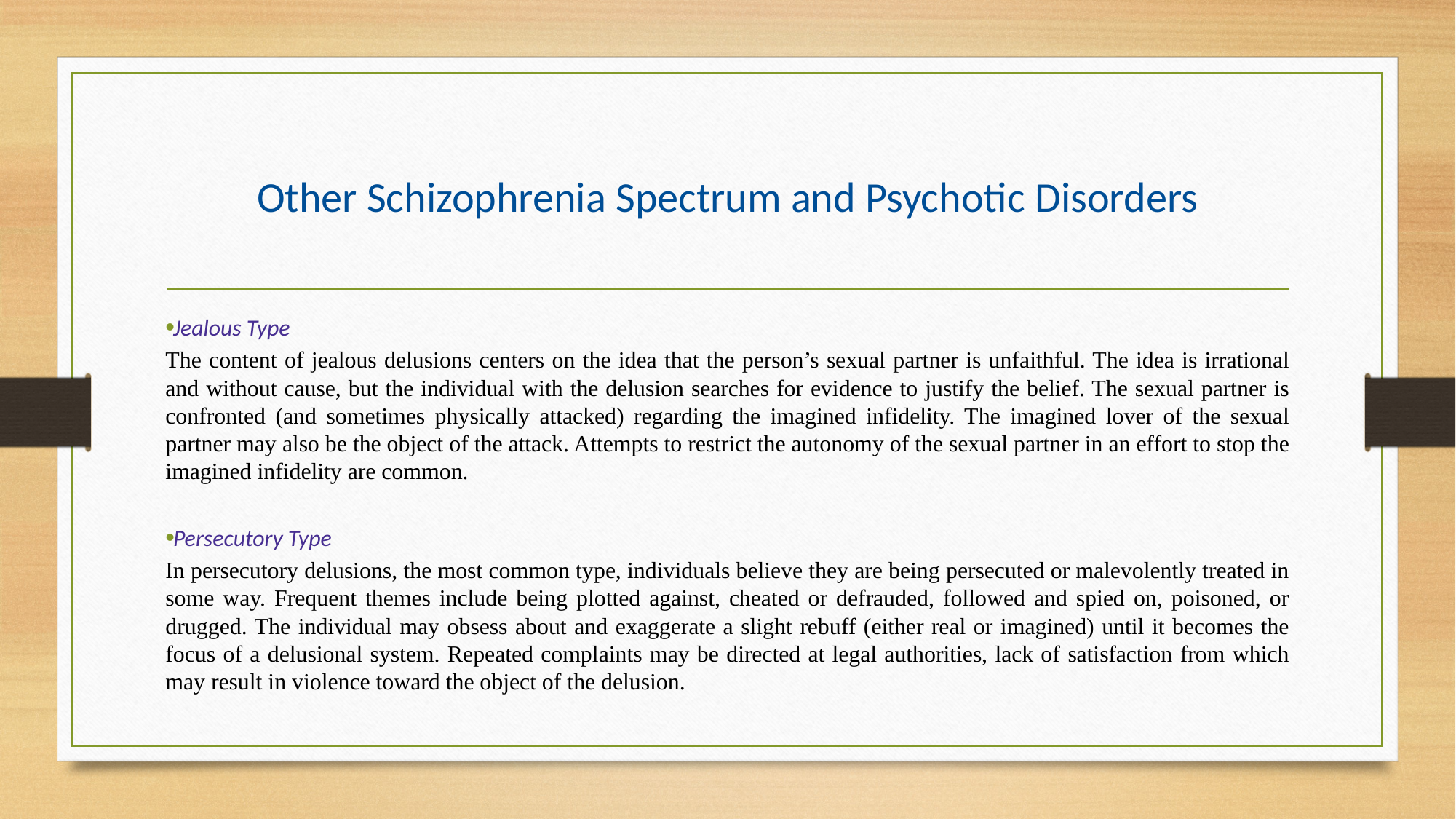

# Other Schizophrenia Spectrum and Psychotic Disorders
Jealous Type
The content of jealous delusions centers on the idea that the person’s sexual partner is unfaithful. The idea is irrational and without cause, but the individual with the delusion searches for evidence to justify the belief. The sexual partner is confronted (and sometimes physically attacked) regarding the imagined infidelity. The imagined lover of the sexual partner may also be the object of the attack. Attempts to restrict the autonomy of the sexual partner in an effort to stop the imagined infidelity are common.

Persecutory Type
In persecutory delusions, the most common type, individuals believe they are being persecuted or malevolently treated in some way. Frequent themes include being plotted against, cheated or defrauded, followed and spied on, poisoned, or drugged. The individual may obsess about and exaggerate a slight rebuff (either real or imagined) until it becomes the focus of a delusional system. Repeated complaints may be directed at legal authorities, lack of satisfaction from which may result in violence toward the object of the delusion.